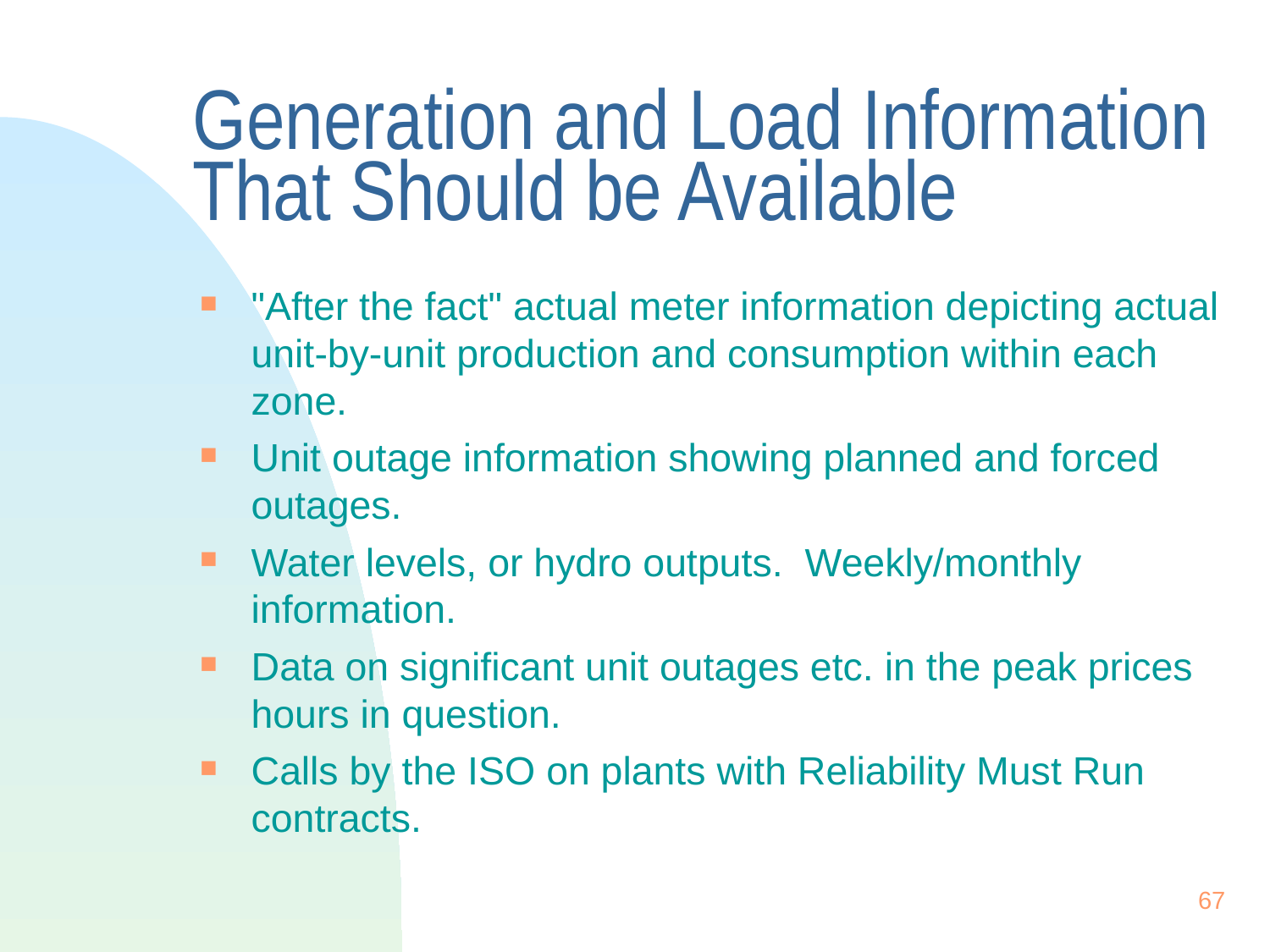

67
# Generation and Load Information That Should be Available
"After the fact" actual meter information depicting actual unit-by-unit production and consumption within each zone.
Unit outage information showing planned and forced outages.
Water levels, or hydro outputs.  Weekly/monthly information.
Data on significant unit outages etc. in the peak prices hours in question.
Calls by the ISO on plants with Reliability Must Run contracts.